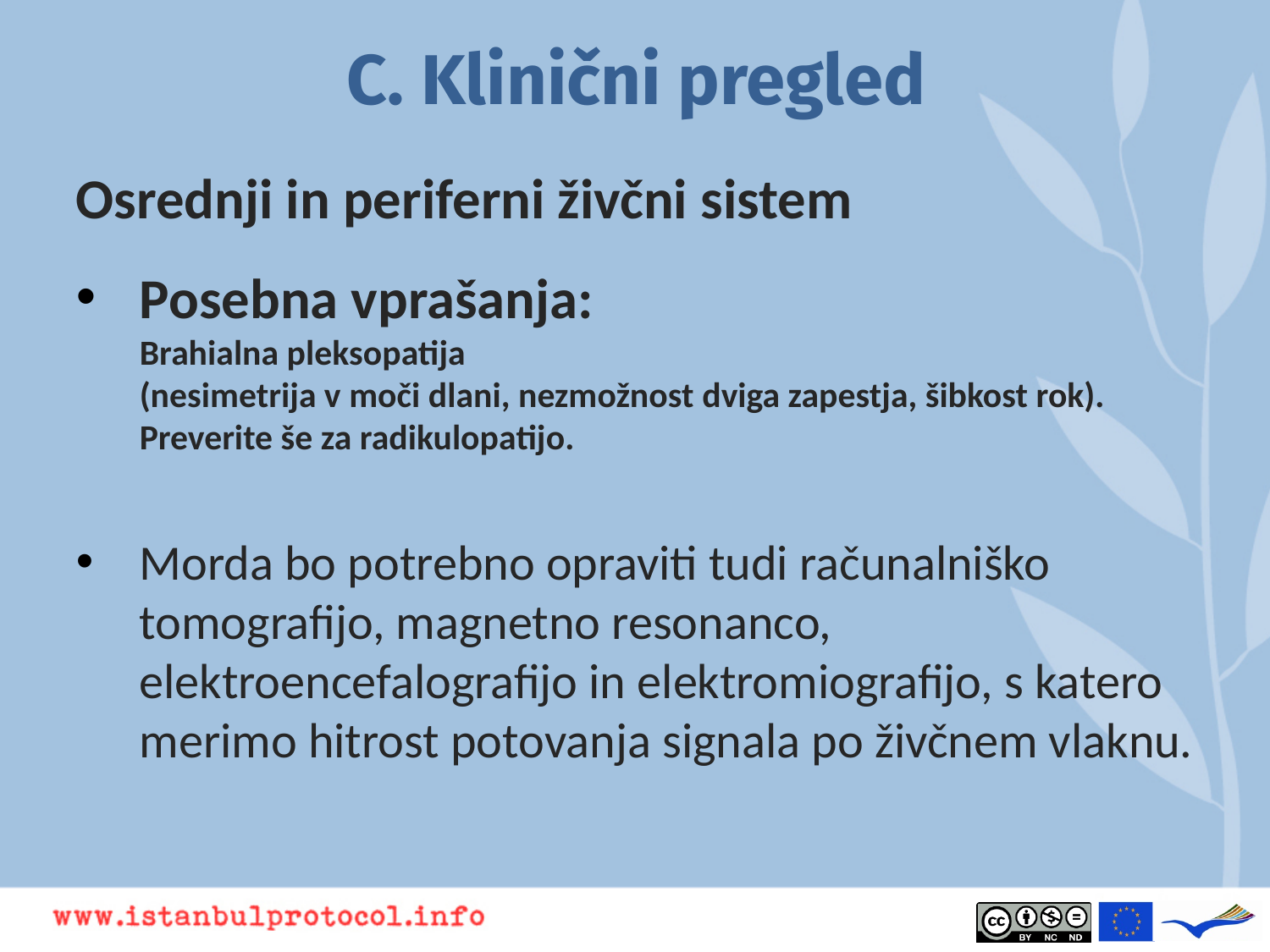

# C. Klinični pregled
Osrednji in periferni živčni sistem
Posebna vprašanja:
Brahialna pleksopatija
(nesimetrija v moči dlani, nezmožnost dviga zapestja, šibkost rok). Preverite še za radikulopatijo.
Morda bo potrebno opraviti tudi računalniško tomografijo, magnetno resonanco, elektroencefalografijo in elektromiografijo, s katero merimo hitrost potovanja signala po živčnem vlaknu.